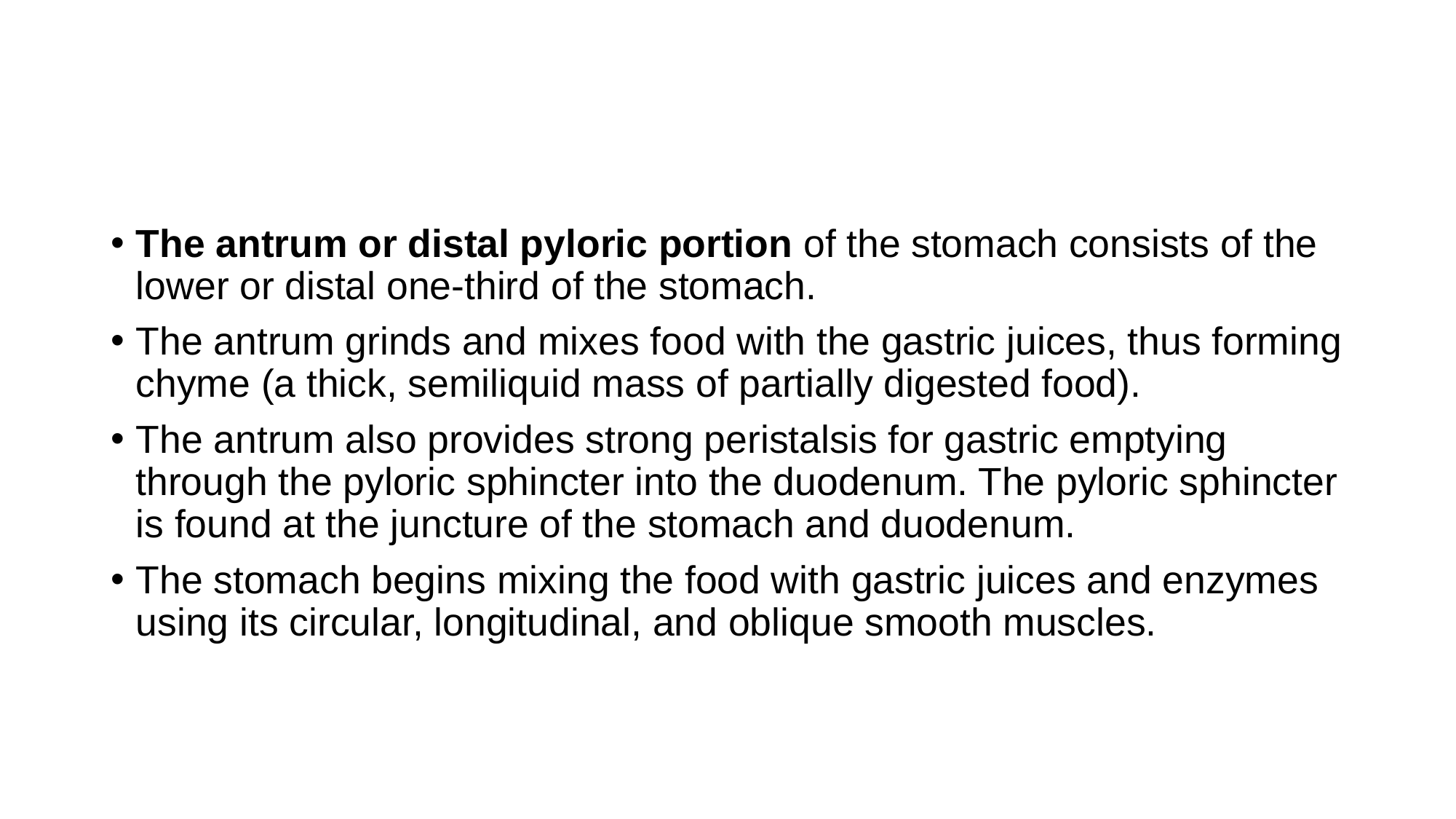

The antrum or distal pyloric portion of the stomach consists of the lower or distal one-third of the stomach.
The antrum grinds and mixes food with the gastric juices, thus forming chyme (a thick, semiliquid mass of partially digested food).
The antrum also provides strong peristalsis for gastric emptying through the pyloric sphincter into the duodenum. The pyloric sphincter is found at the juncture of the stomach and duodenum.
The stomach begins mixing the food with gastric juices and enzymes using its circular, longitudinal, and oblique smooth muscles.